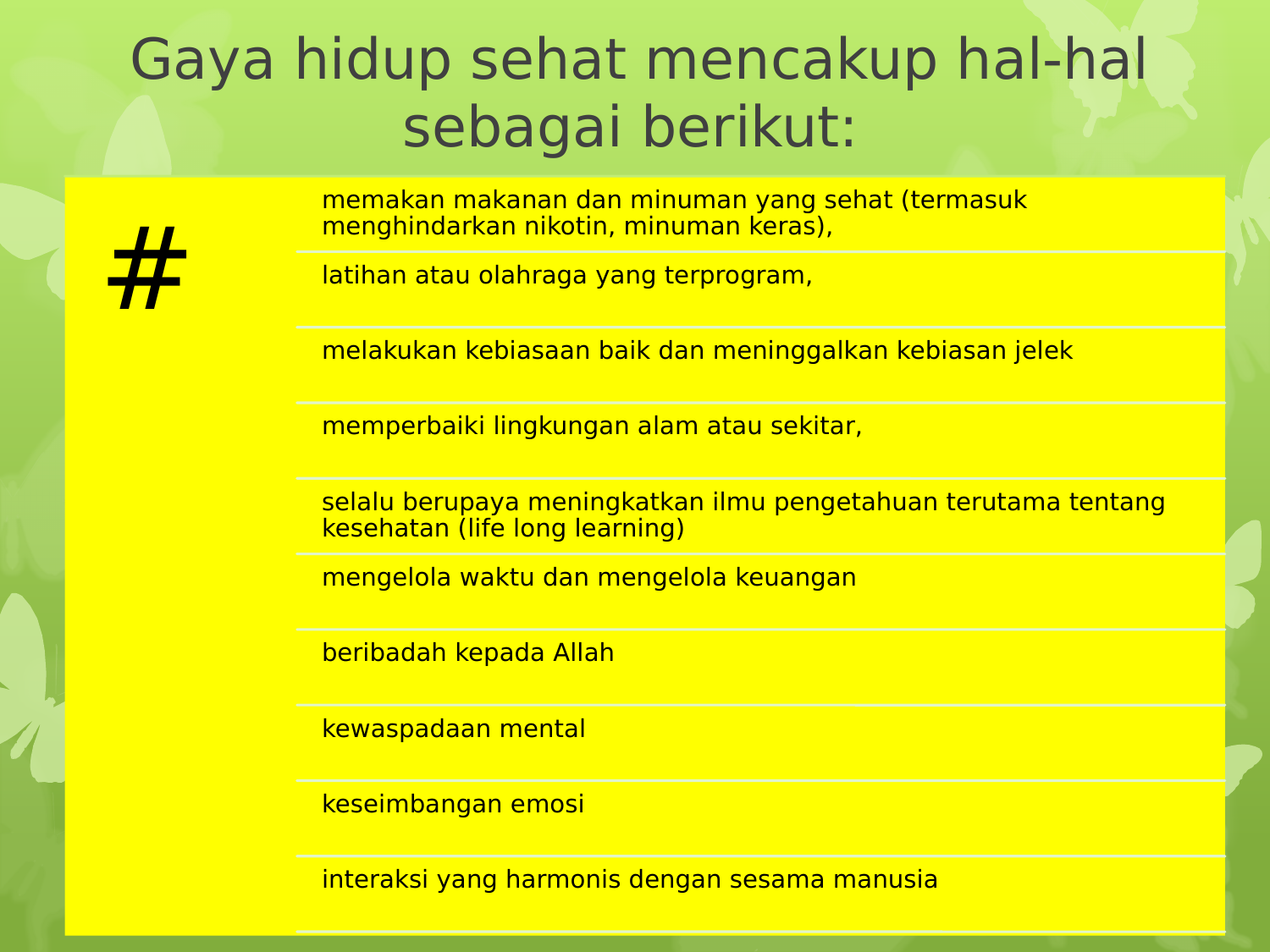

# Gaya hidup sehat mencakup hal-hal sebagai berikut:
#
memakan makanan dan minuman yang sehat (termasuk menghindarkan nikotin, minuman keras),
latihan atau olahraga yang terprogram,
melakukan kebiasaan baik dan meninggalkan kebiasan jelek
memperbaiki lingkungan alam atau sekitar,
selalu berupaya meningkatkan ilmu pengetahuan terutama tentang kesehatan (life long learning)
mengelola waktu dan mengelola keuangan
beribadah kepada Allah
kewaspadaan mental
keseimbangan emosi
interaksi yang harmonis dengan sesama manusia